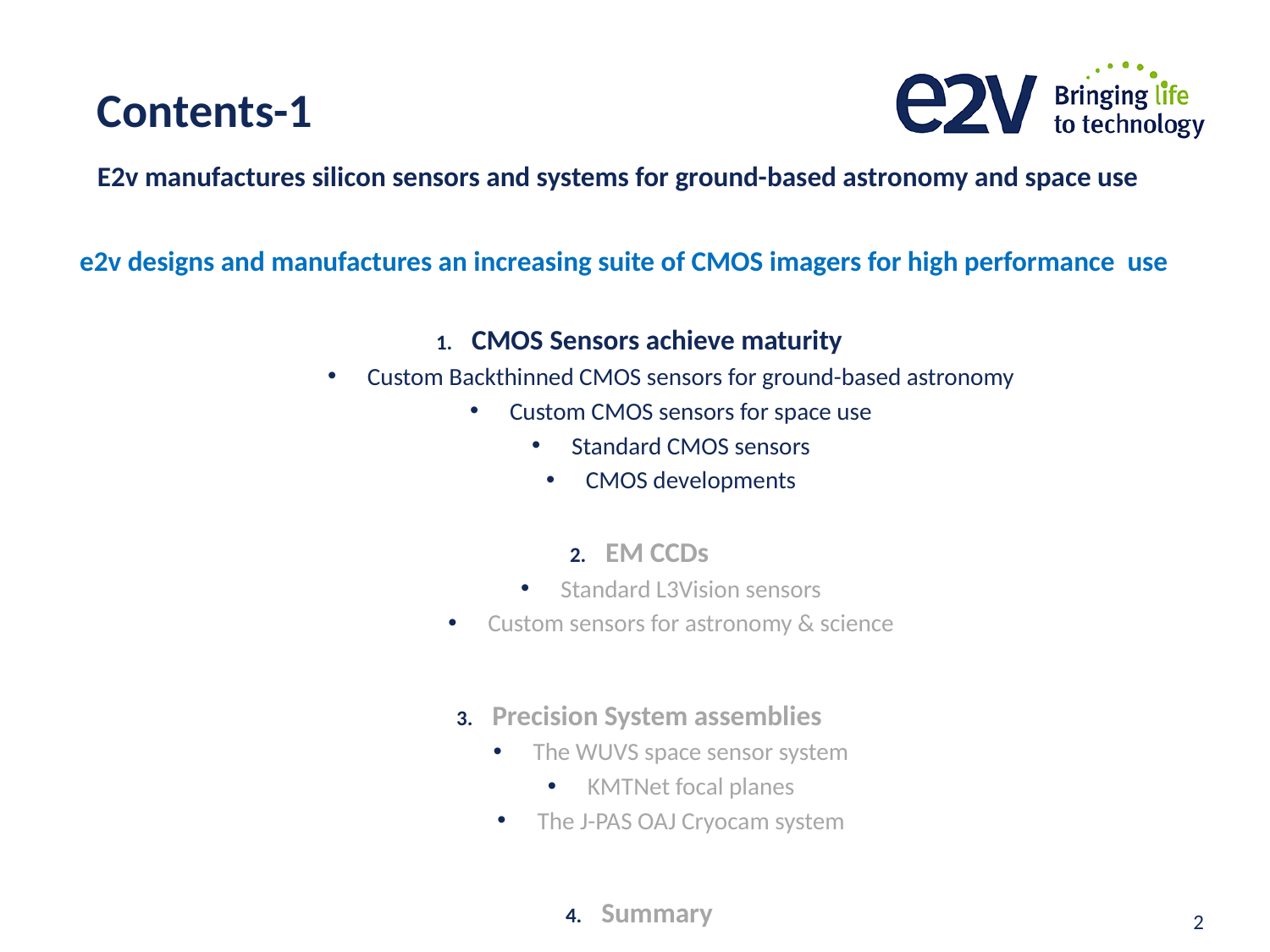

# Contents-1
E2v manufactures silicon sensors and systems for ground-based astronomy and space use
e2v designs and manufactures an increasing suite of CMOS imagers for high performance  use

CMOS Sensors achieve maturity
Custom Backthinned CMOS sensors for ground-based astronomy
Custom CMOS sensors for space use
Standard CMOS sensors
CMOS developments

EM CCDs
Standard L3Vision sensors
Custom sensors for astronomy & science

Precision System assemblies
The WUVS space sensor system
KMTNet focal planes
The J-PAS OAJ Cryocam system

Summary